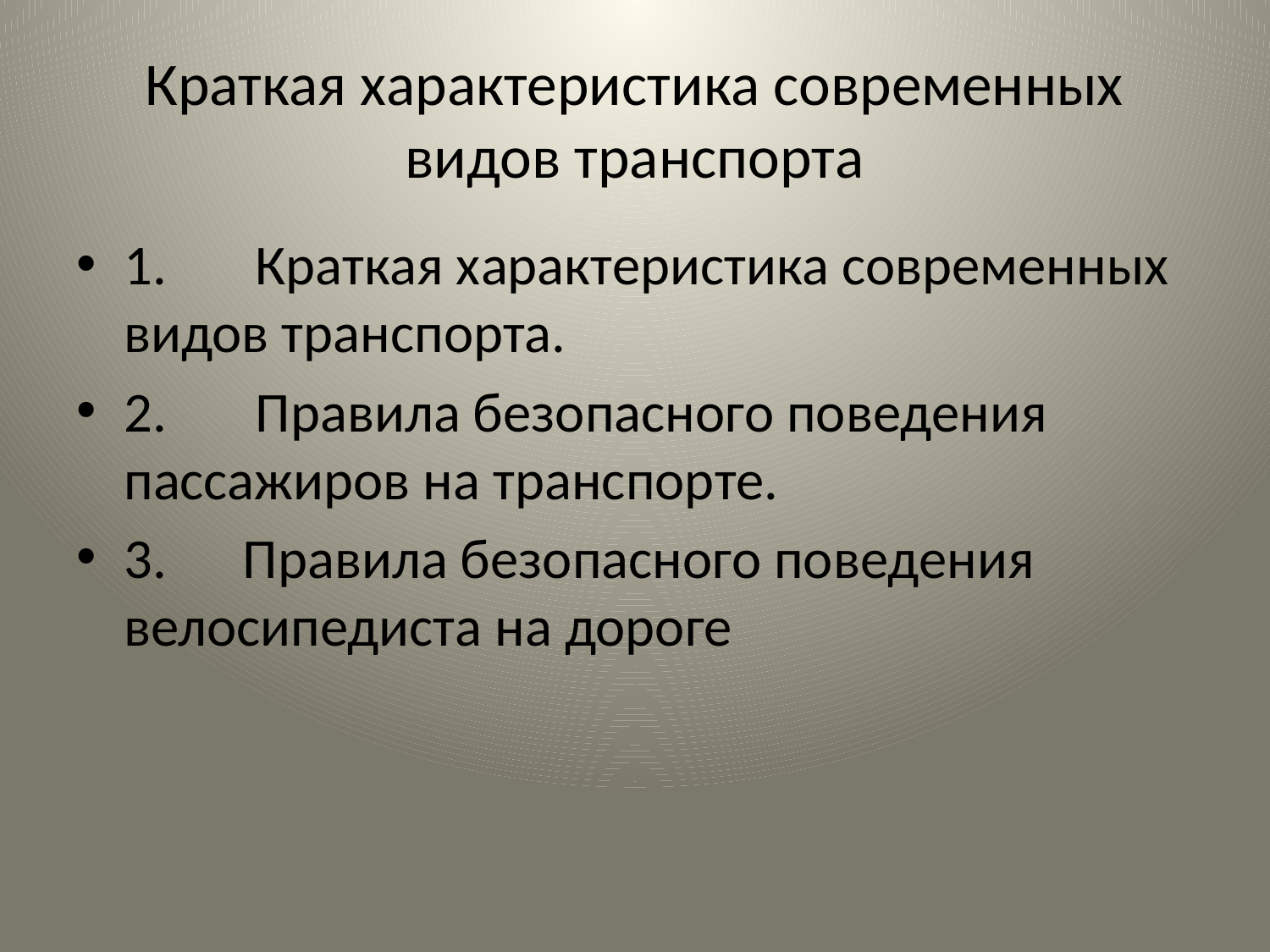

# Краткая характеристика современных видов транспорта
1.       Краткая характеристика современных видов транспорта.
2.       Правила безопасного поведения  пассажиров на транспорте.
3.      Правила безопасного поведения велосипедиста на дороге